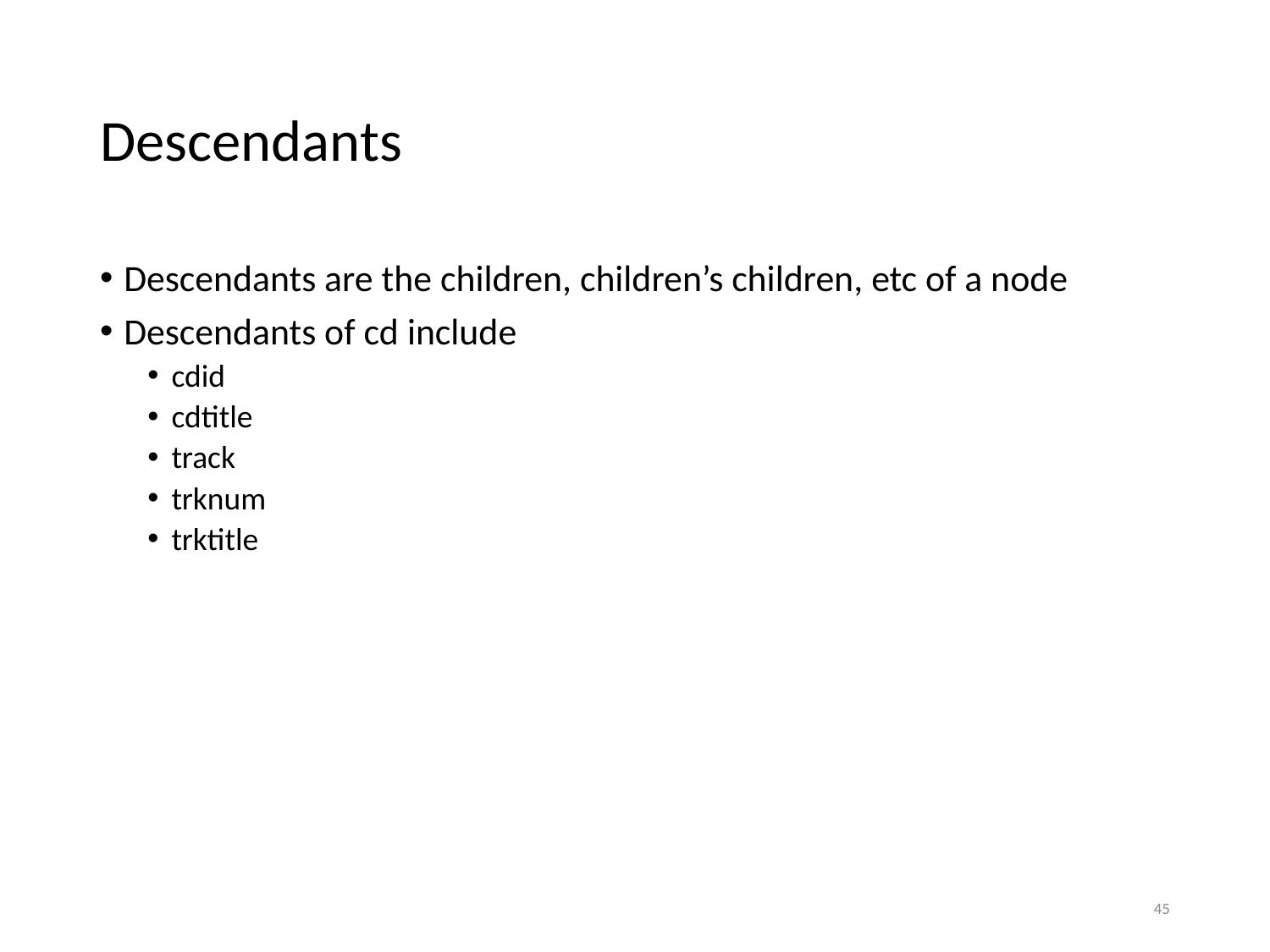

# Descendants
Descendants are the children, children’s children, etc of a node
Descendants of cd include
cdid
cdtitle
track
trknum
trktitle
45